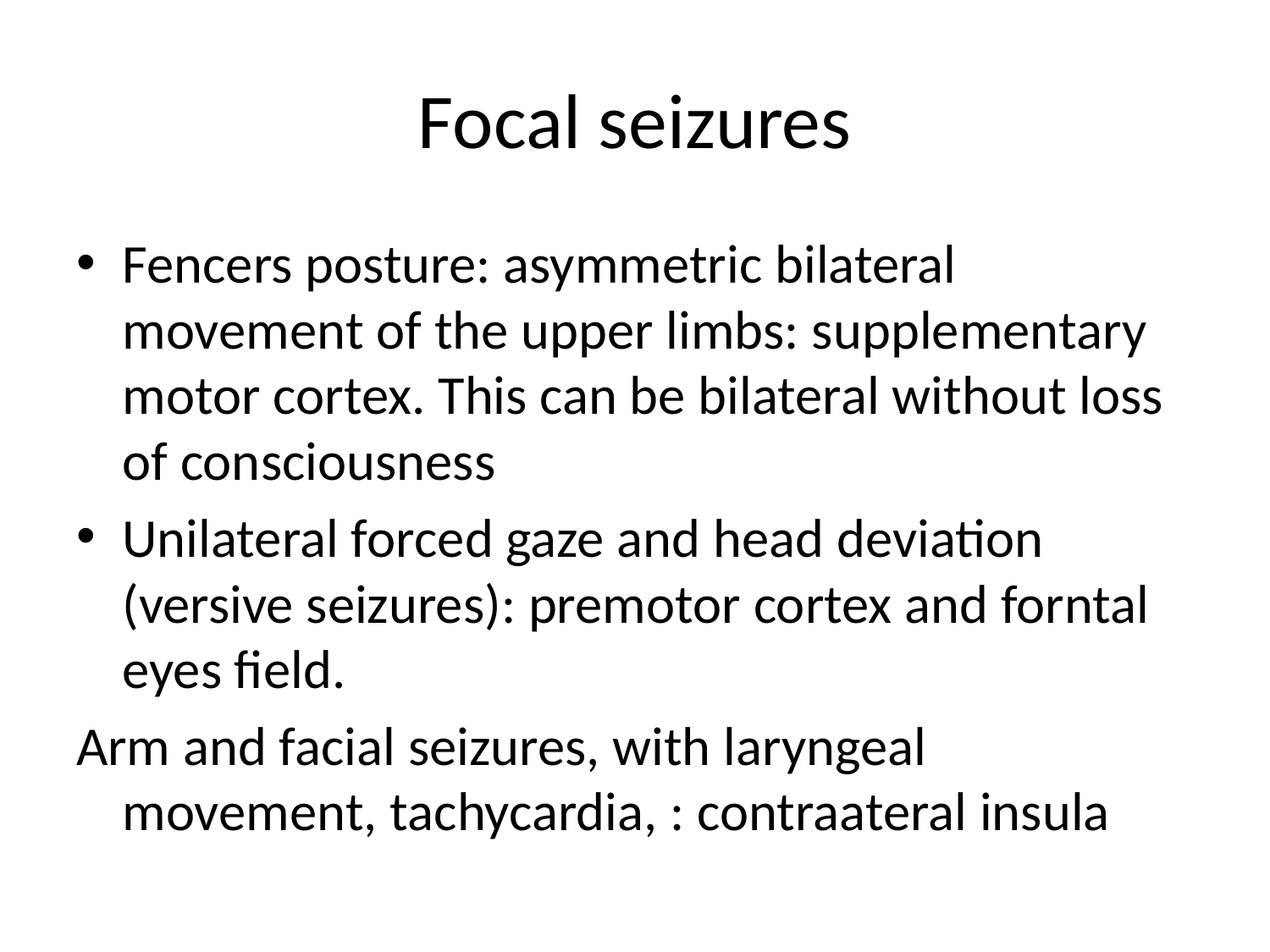

# Focal seizures
Fencers posture: asymmetric bilateral movement of the upper limbs: supplementary motor cortex. This can be bilateral without loss of consciousness
Unilateral forced gaze and head deviation (versive seizures): premotor cortex and forntal eyes field.
Arm and facial seizures, with laryngeal movement, tachycardia, : contraateral insula